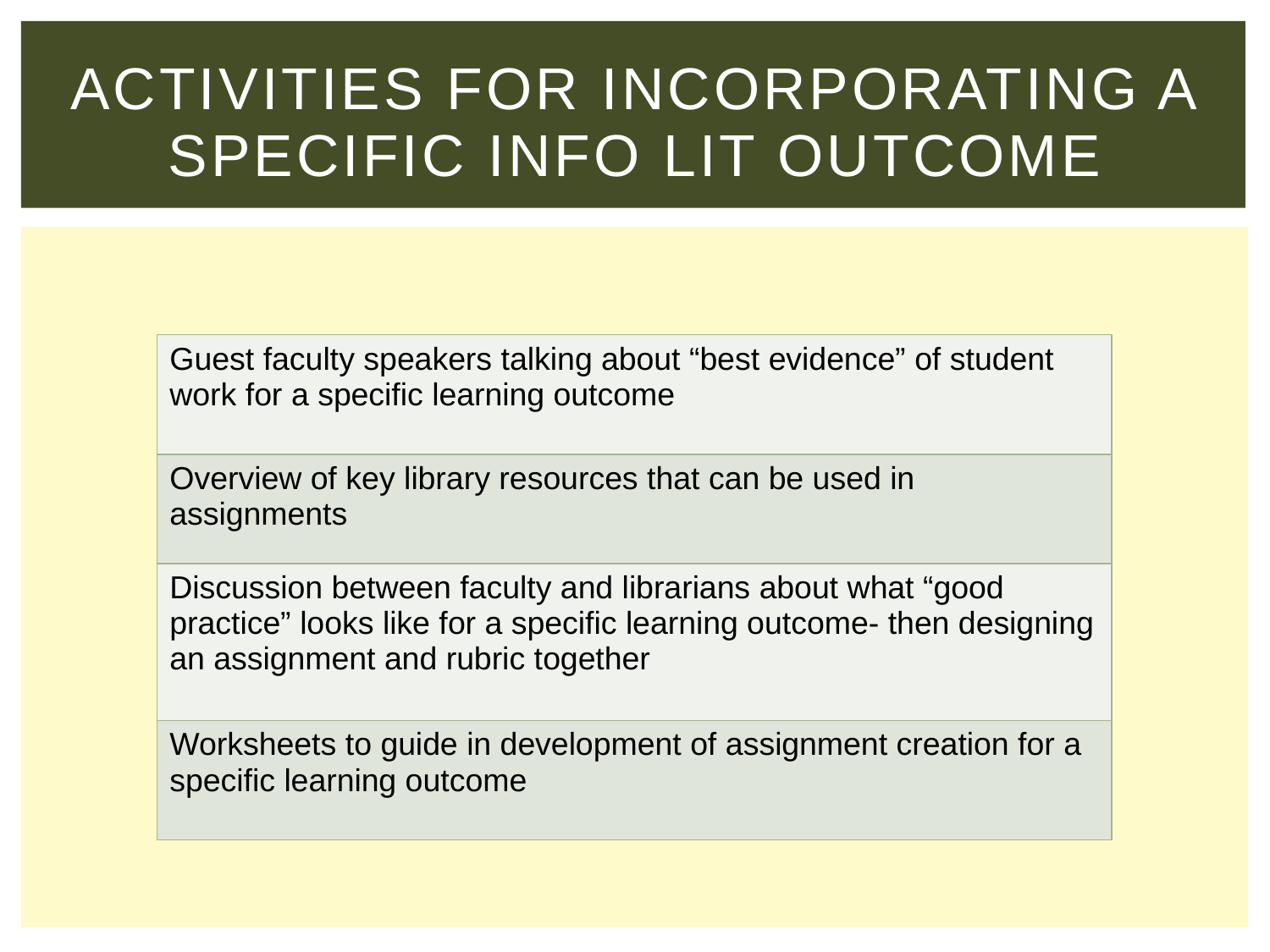

# Activities for Incorporating a Specific Info Lit Outcome
| Guest faculty speakers talking about “best evidence” of student work for a specific learning outcome |
| --- |
| Overview of key library resources that can be used in assignments |
| Discussion between faculty and librarians about what “good practice” looks like for a specific learning outcome- then designing an assignment and rubric together |
| Worksheets to guide in development of assignment creation for a specific learning outcome |